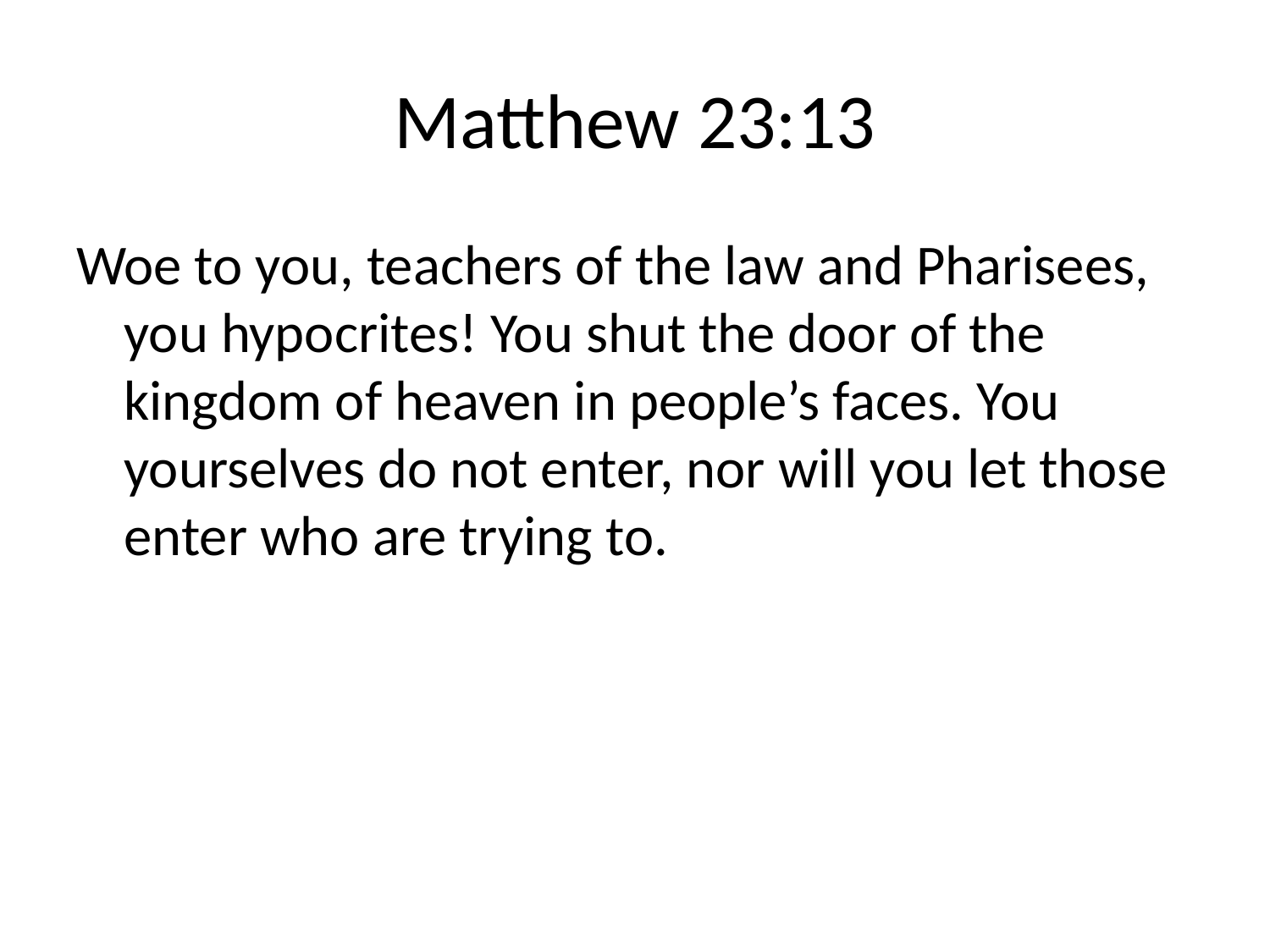

# Matthew 23:13
Woe to you, teachers of the law and Pharisees, you hypocrites! You shut the door of the kingdom of heaven in people’s faces. You yourselves do not enter, nor will you let those enter who are trying to.